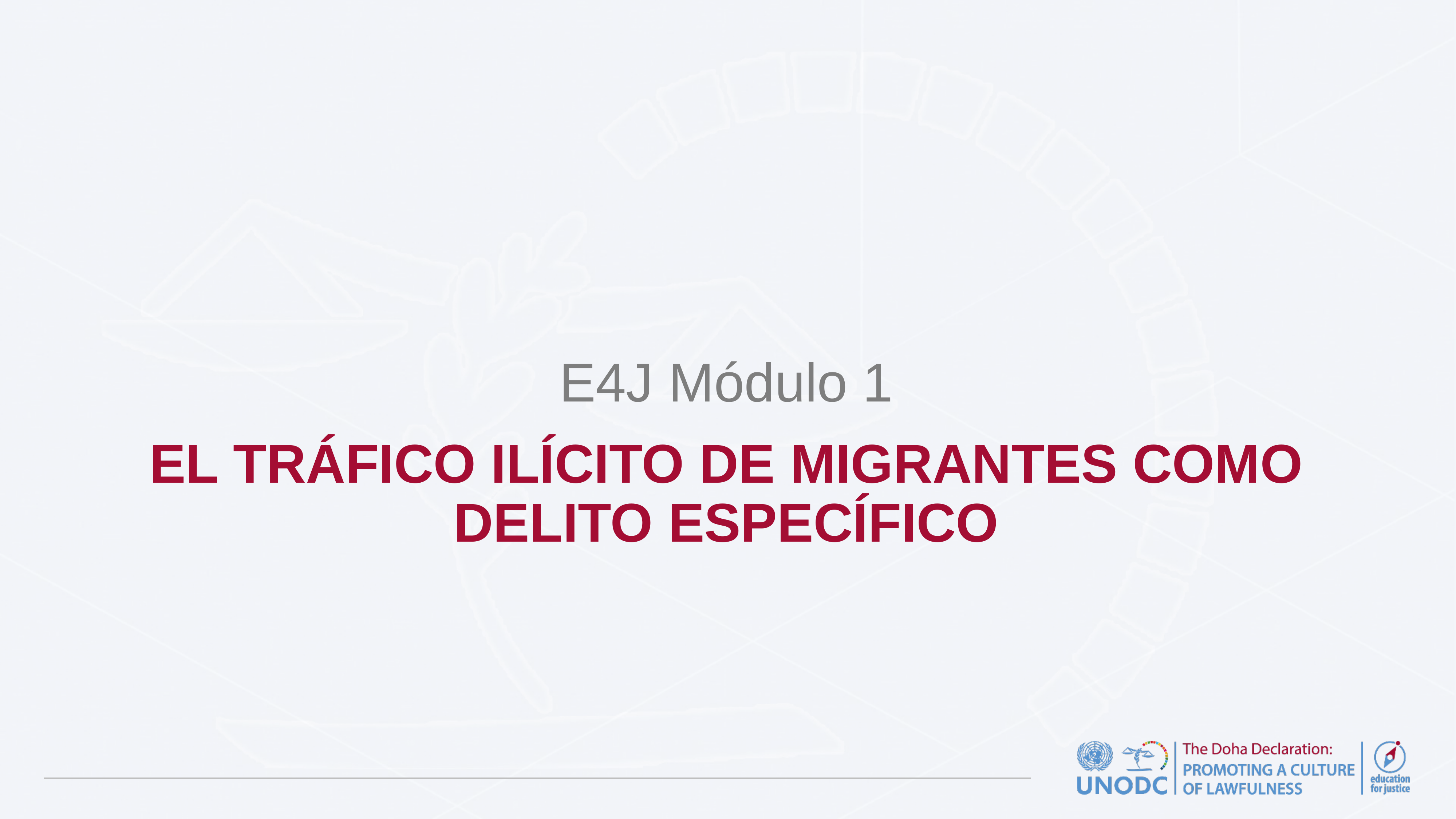

# E4J Módulo 1
EL TRÁFICO ILÍCITO DE MIGRANTES COMO DELITO ESPECÍFICO